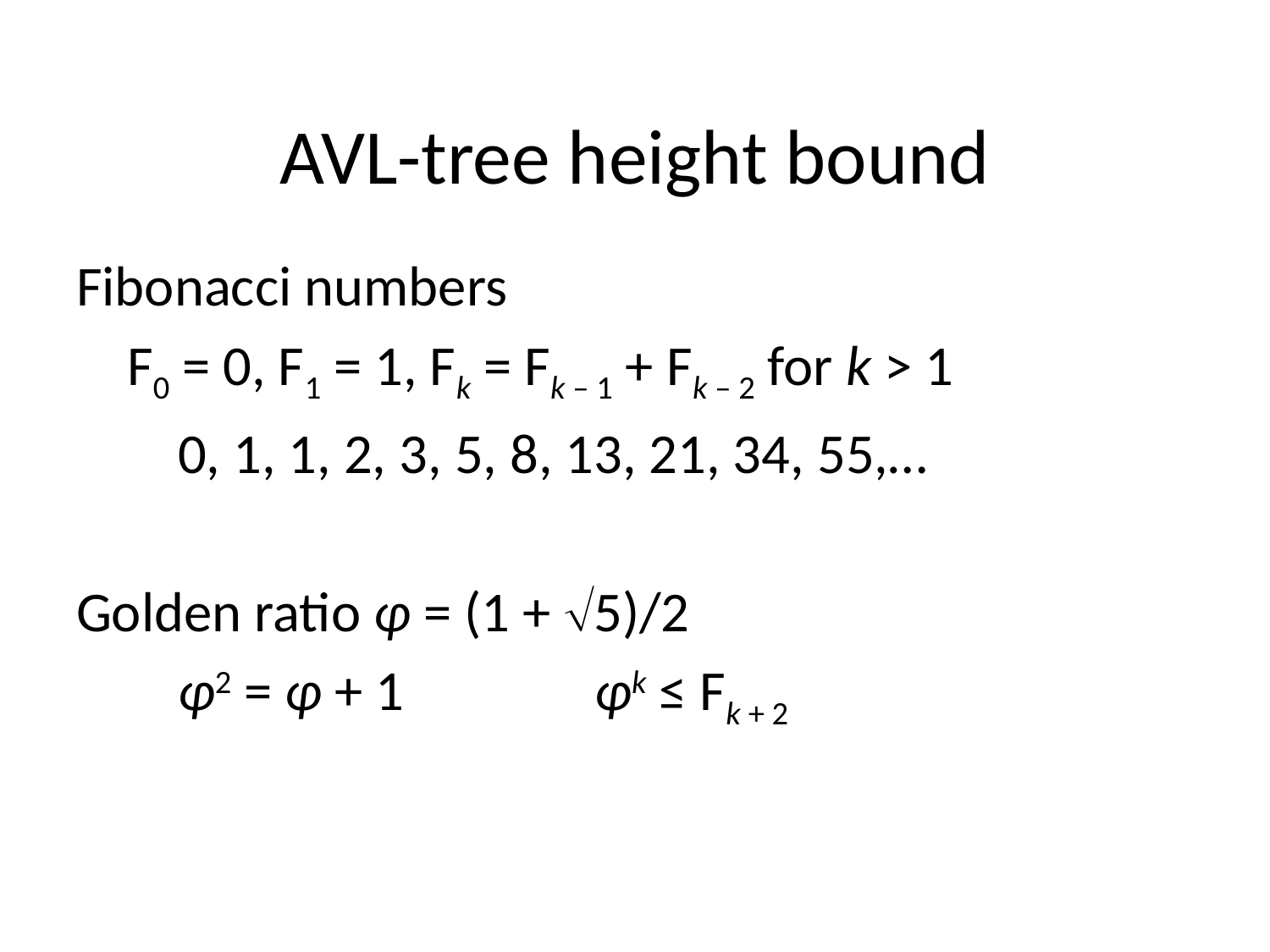

# AVL-tree height bound
Fibonacci numbers
    F0 = 0, F1 = 1, Fk = Fk – 1 + Fk – 2 for k > 1
        0, 1, 1, 2, 3, 5, 8, 13, 21, 34, 55,…

Golden ratio φ = (1 + √5)/2
        φ2 = φ + 1               φk ≤ Fk + 2